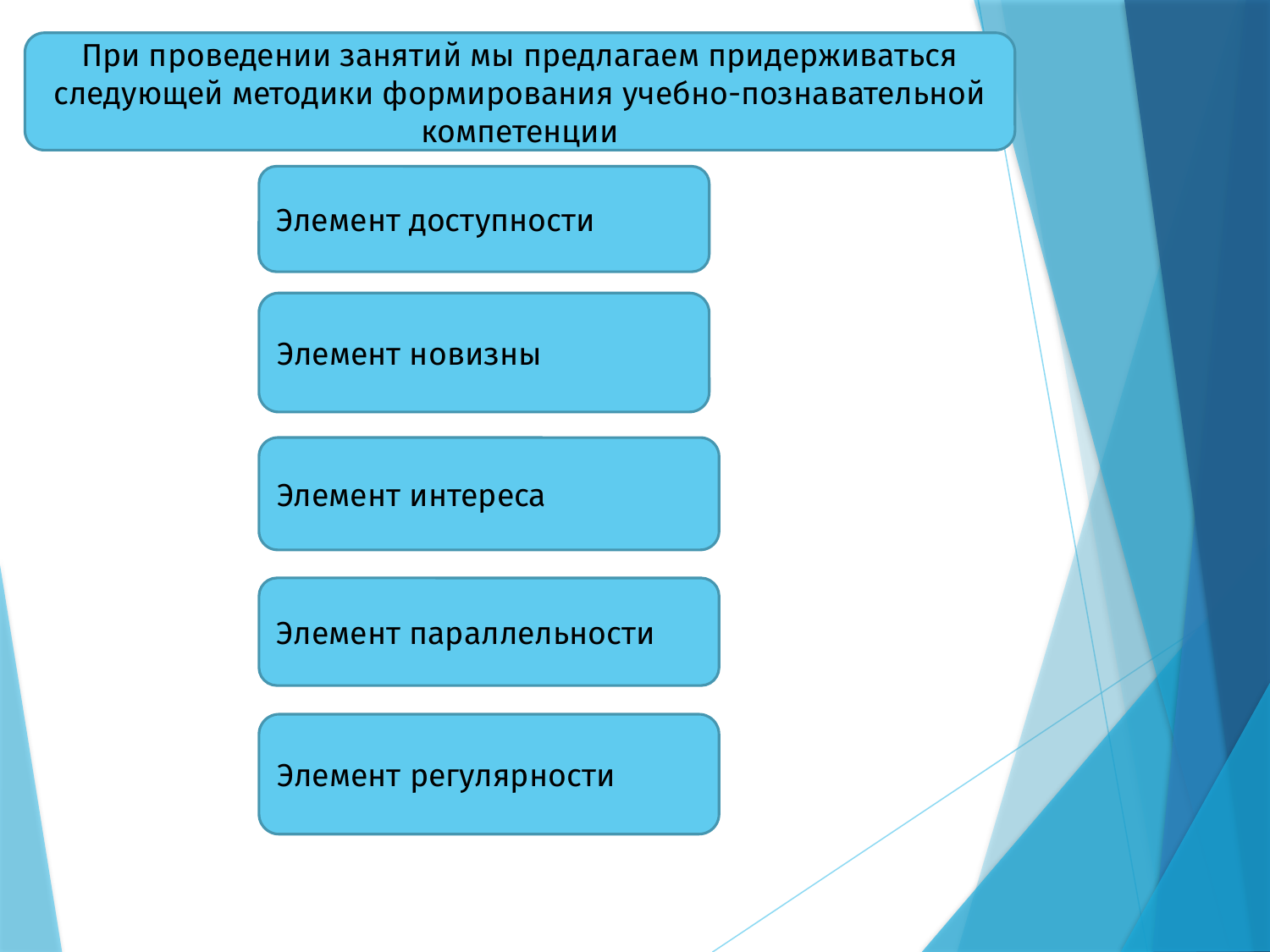

При проведении занятий мы предлагаем придерживаться следующей методики формирования учебно-познавательной компетенции
Элемент доступности
Элемент новизны
Элемент интереса
Элемент параллельности
Элемент регулярности